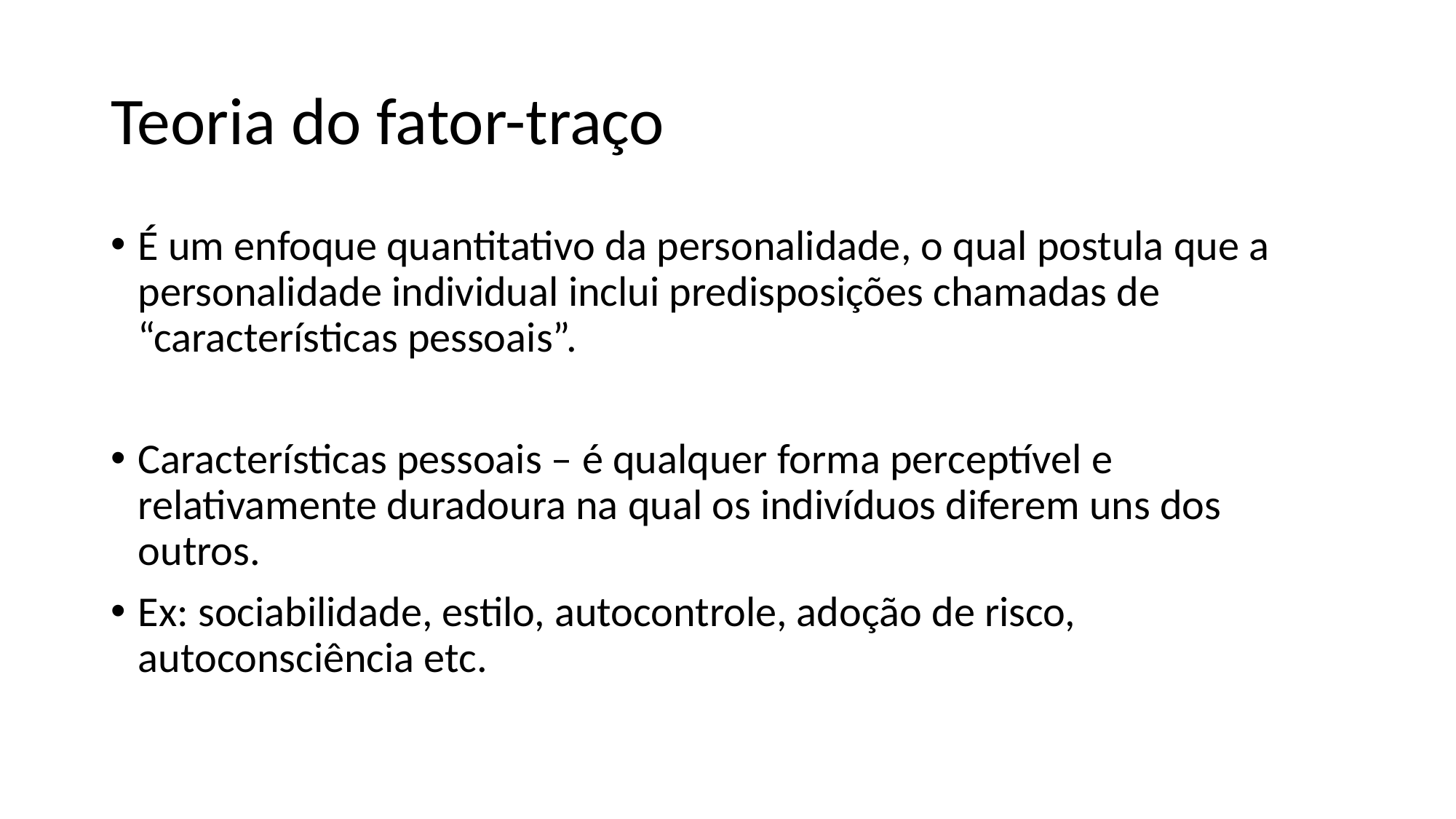

# Teoria do fator-traço
É um enfoque quantitativo da personalidade, o qual postula que a personalidade individual inclui predisposições chamadas de “características pessoais”.

Características pessoais – é qualquer forma perceptível e relativamente duradoura na qual os indivíduos diferem uns dos outros.
Ex: sociabilidade, estilo, autocontrole, adoção de risco, autoconsciência etc.